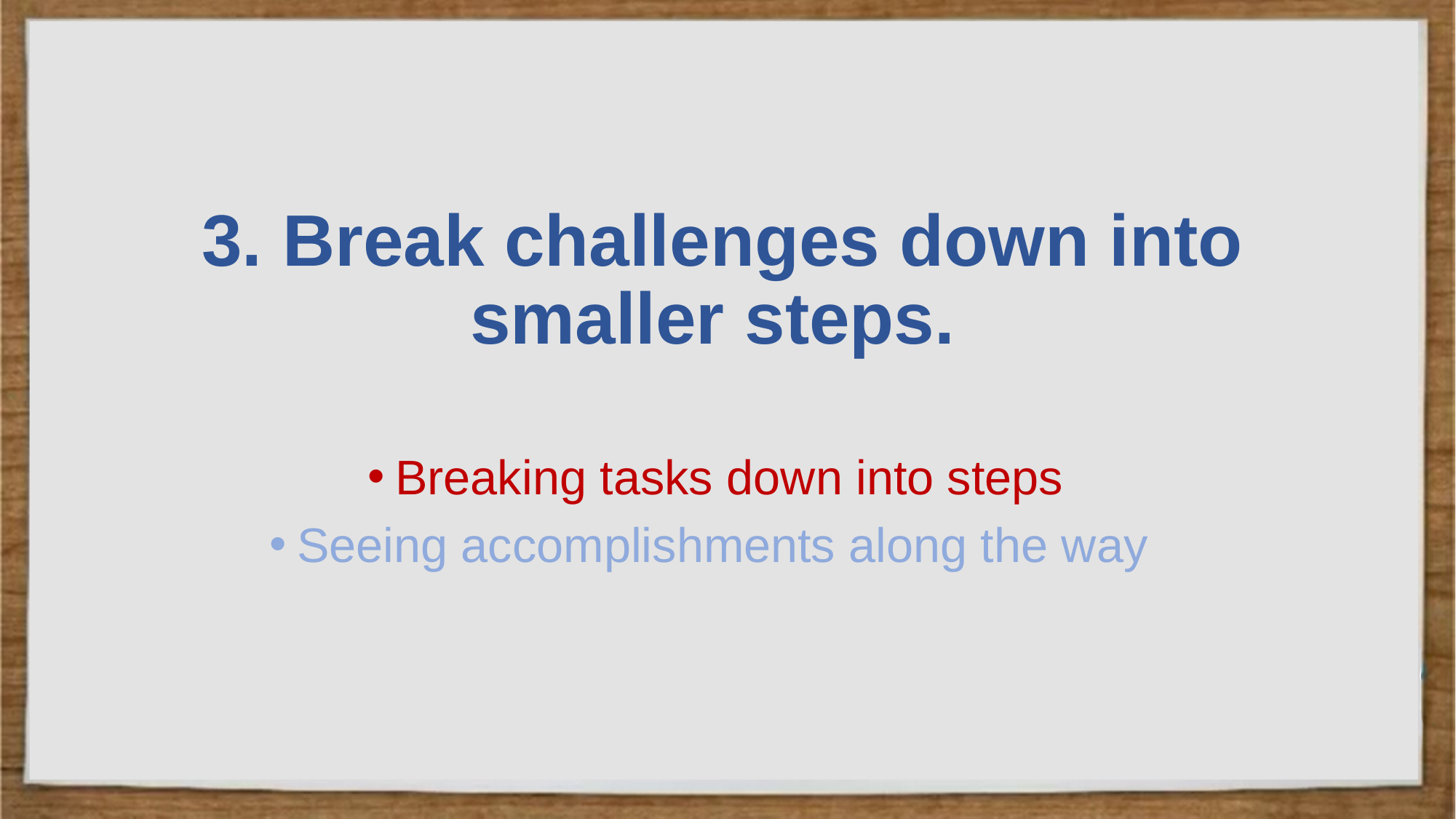

# 3. Break challenges down into smaller steps.
Breaking tasks down into steps
Seeing accomplishments along the way